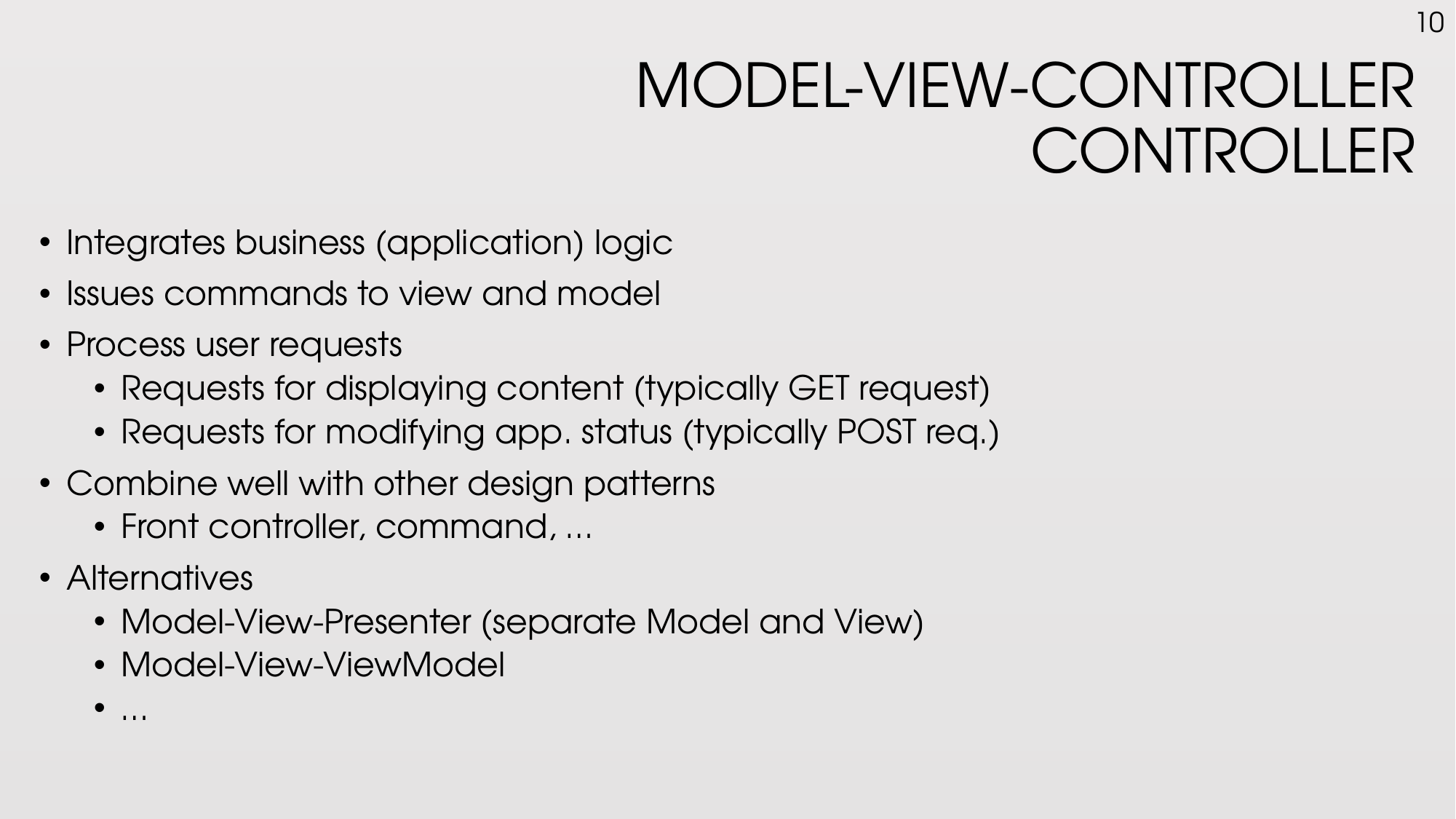

10
# Model-View-Controller Controller
Integrates business (application) logic
Issues commands to view and model
Process user requests
Requests for displaying content (typically GET request)
Requests for modifying app. status (typically POST req.)
Combine well with other design patterns
Front controller, command, …
Alternatives
Model-View-Presenter (separate Model and View)
Model-View-ViewModel
…